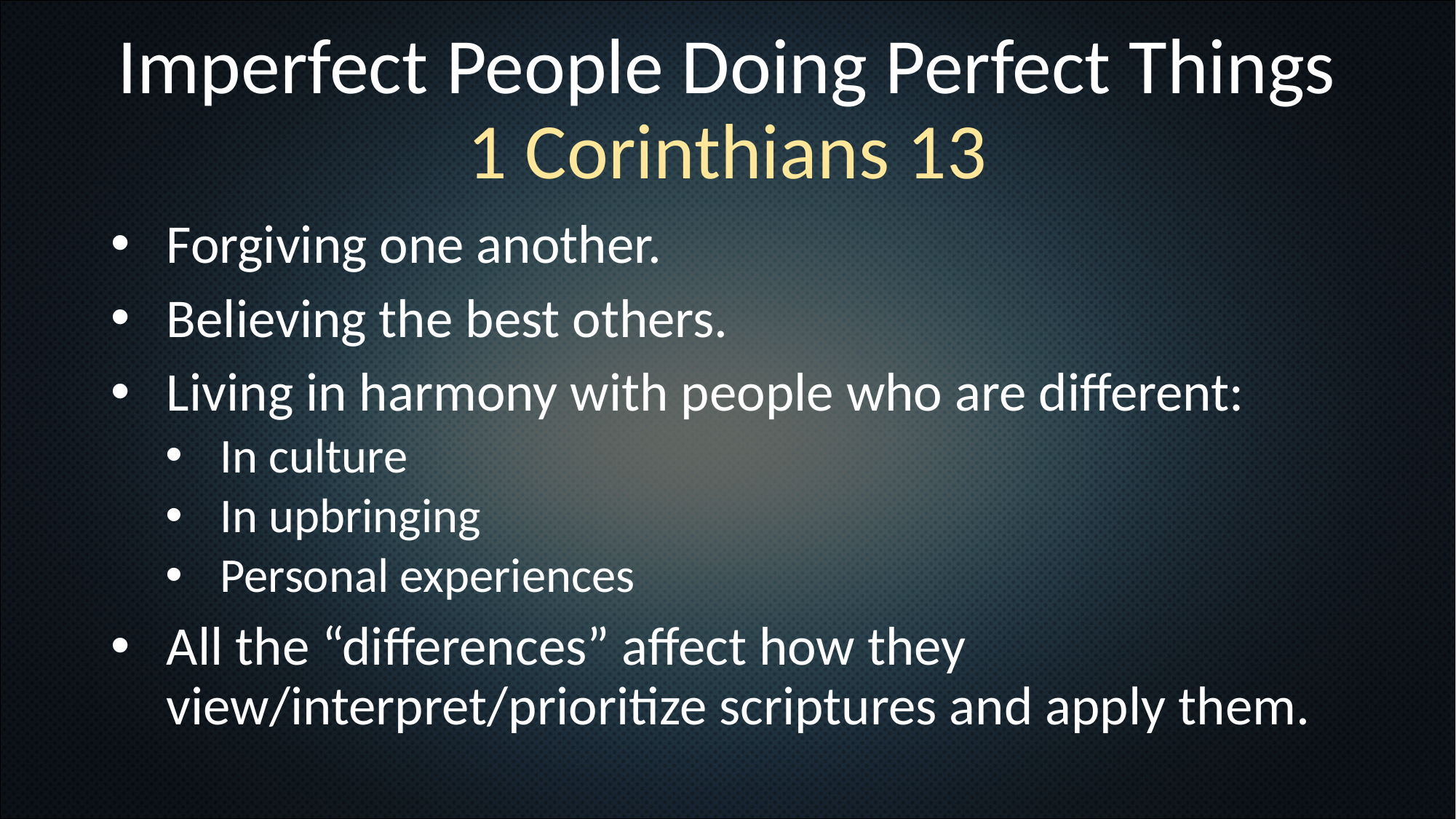

# Imperfect People Doing Perfect Things 1 Corinthians 13
Forgiving one another.
Believing the best others.
Living in harmony with people who are different:
In culture
In upbringing
Personal experiences
All the “differences” affect how they view/interpret/prioritize scriptures and apply them.